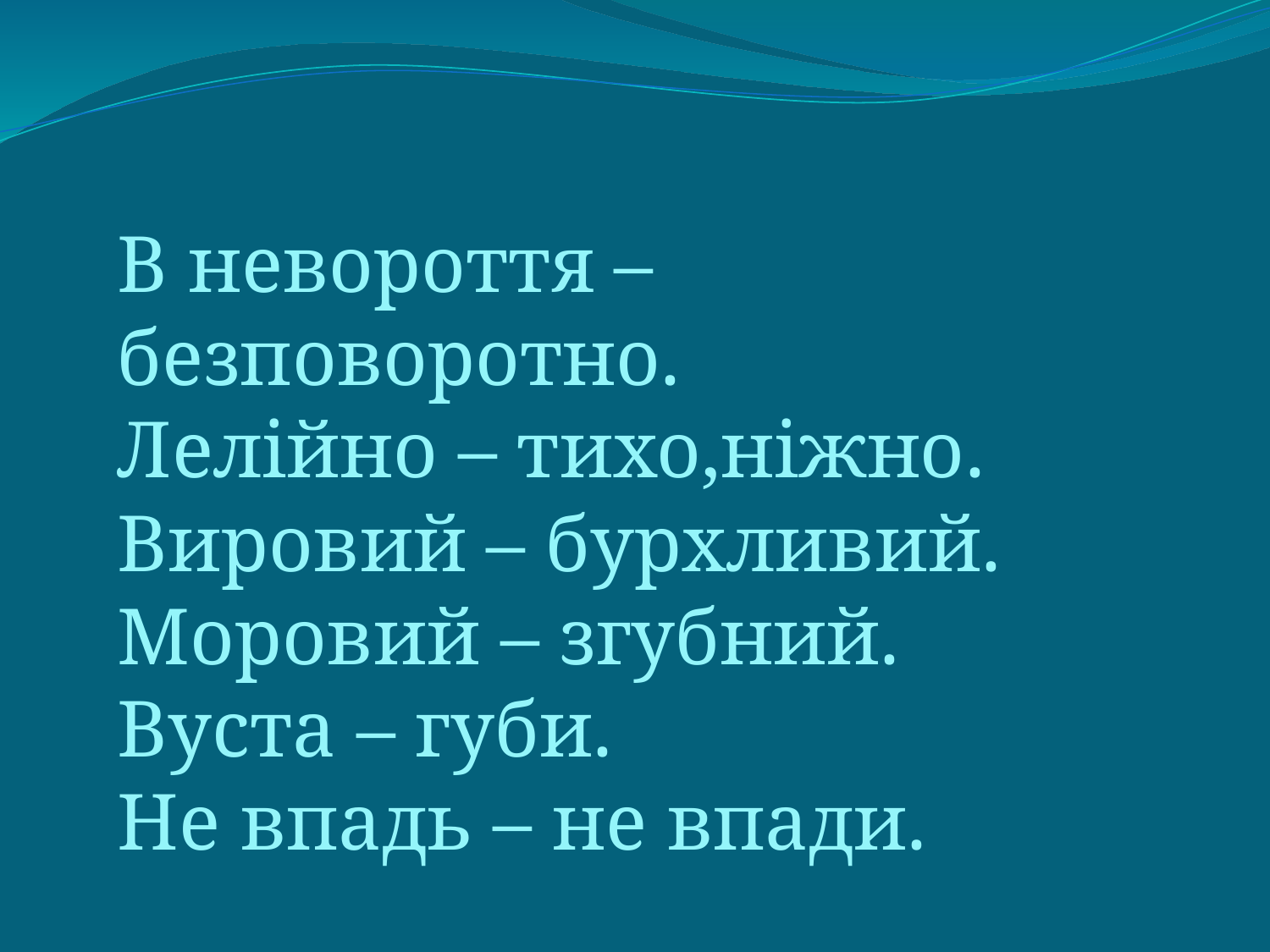

В невороття – безповоротно.
Лелійно – тихо,ніжно.
Вировий – бурхливий.
Моровий – згубний.
Вуста – губи.
Не впадь – не впади.